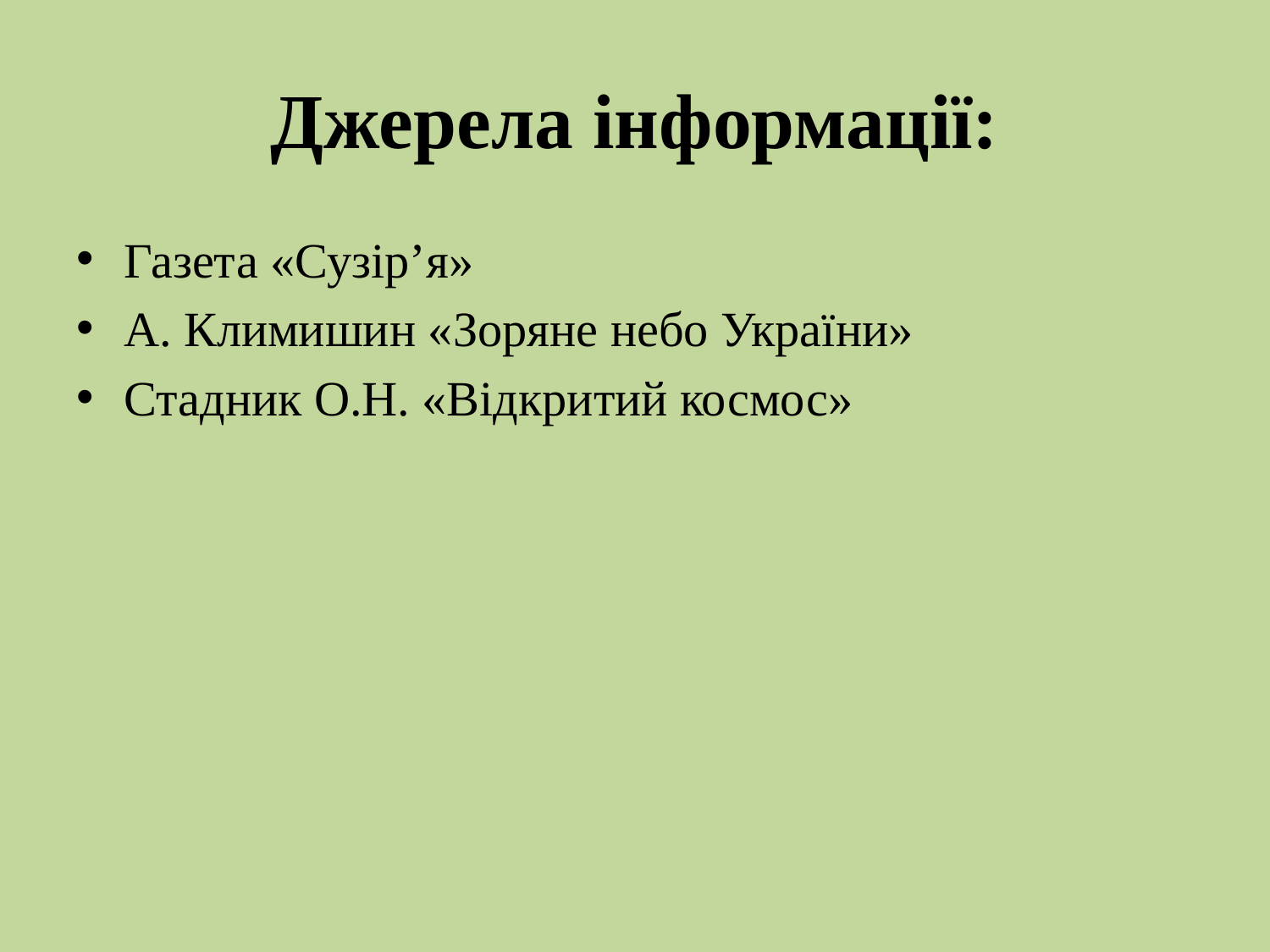

# Джерела інформації:
Газета «Сузір’я»
А. Климишин «Зоряне небо України»
Стадник О.Н. «Відкритий космос»